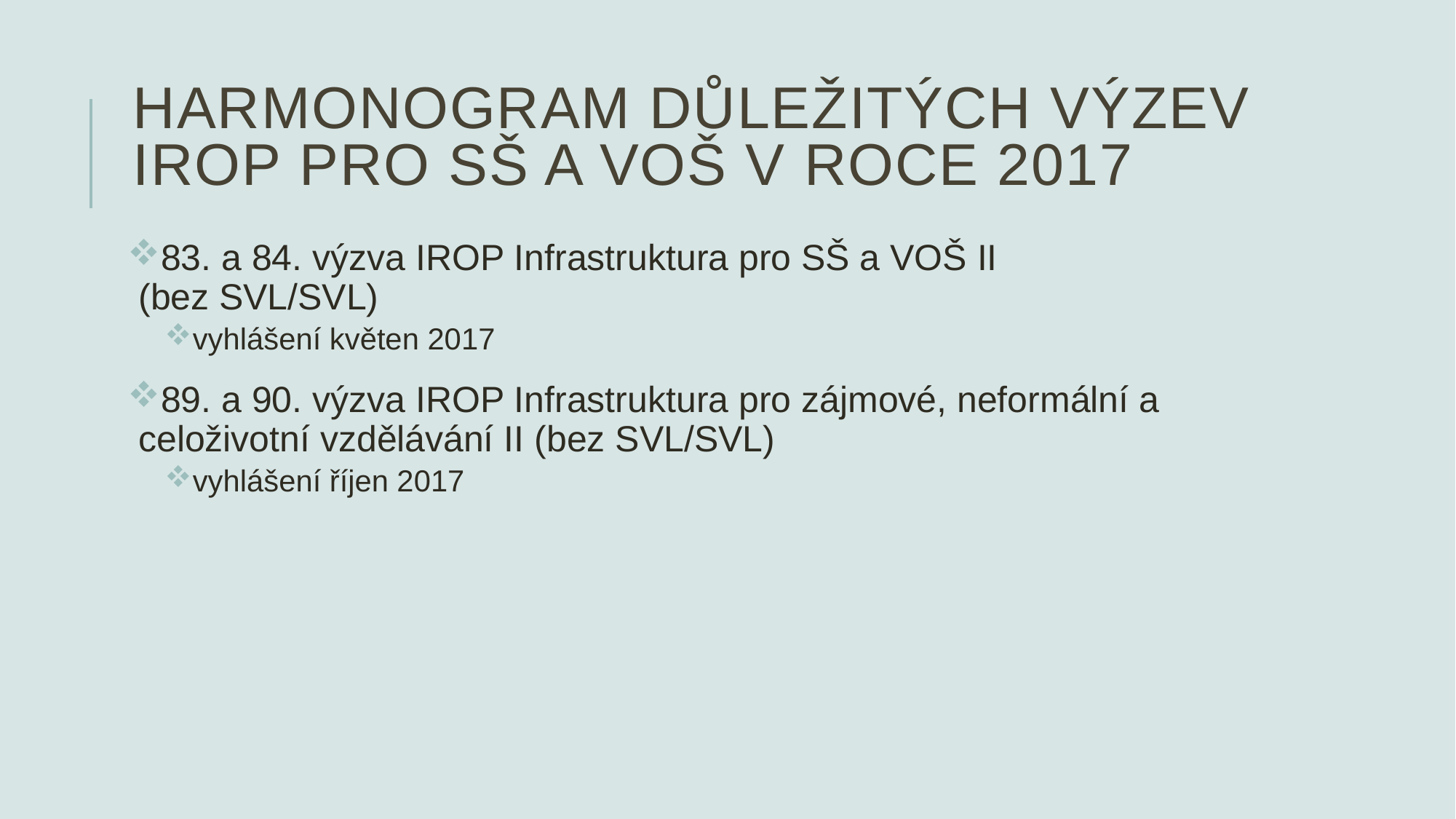

# Harmonogram důležitých výzev IROP pro SŠ a VOŠ v roce 2017
83. a 84. výzva IROP Infrastruktura pro SŠ a VOŠ II
(bez SVL/SVL)
vyhlášení květen 2017
89. a 90. výzva IROP Infrastruktura pro zájmové, neformální a celoživotní vzdělávání II (bez SVL/SVL)
vyhlášení říjen 2017